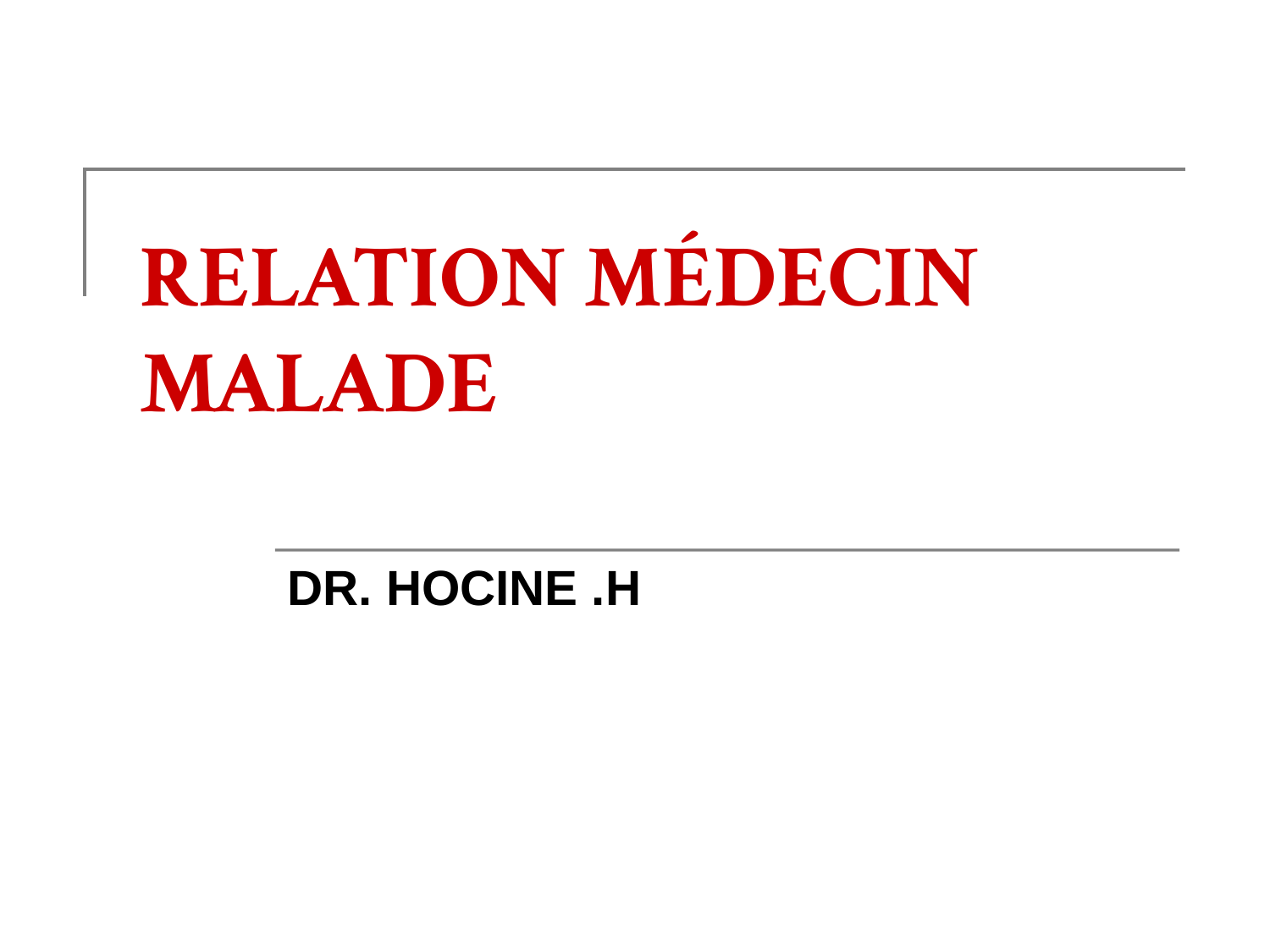

# RELATION MÉDECIN MALADE
DR. HOCINE .H